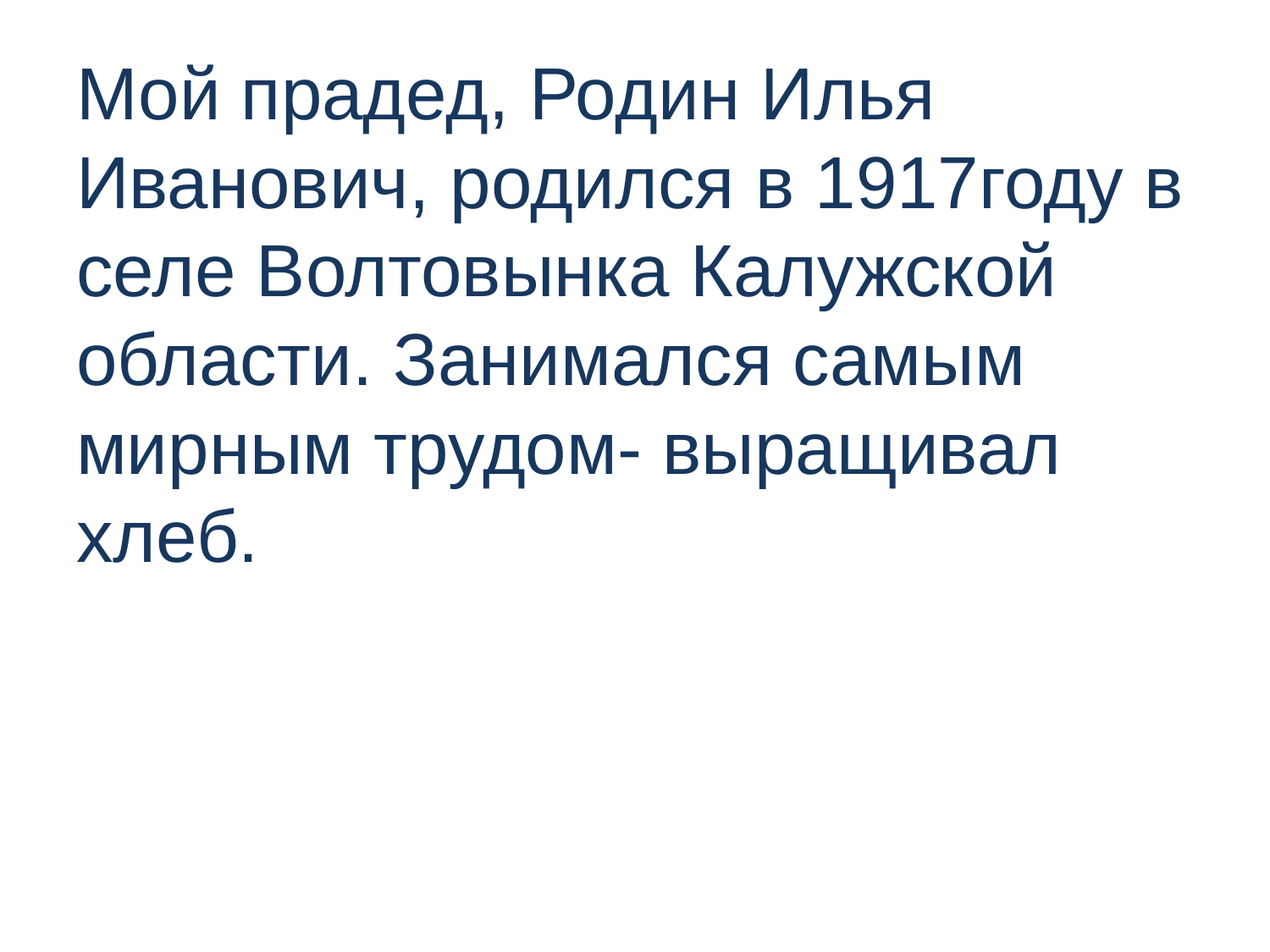

# Мой прадед, Родин Илья Иванович, родился в 1917году в селе Волтовынка Калужской области. Занимался самым мирным трудом- выращивал хлеб.